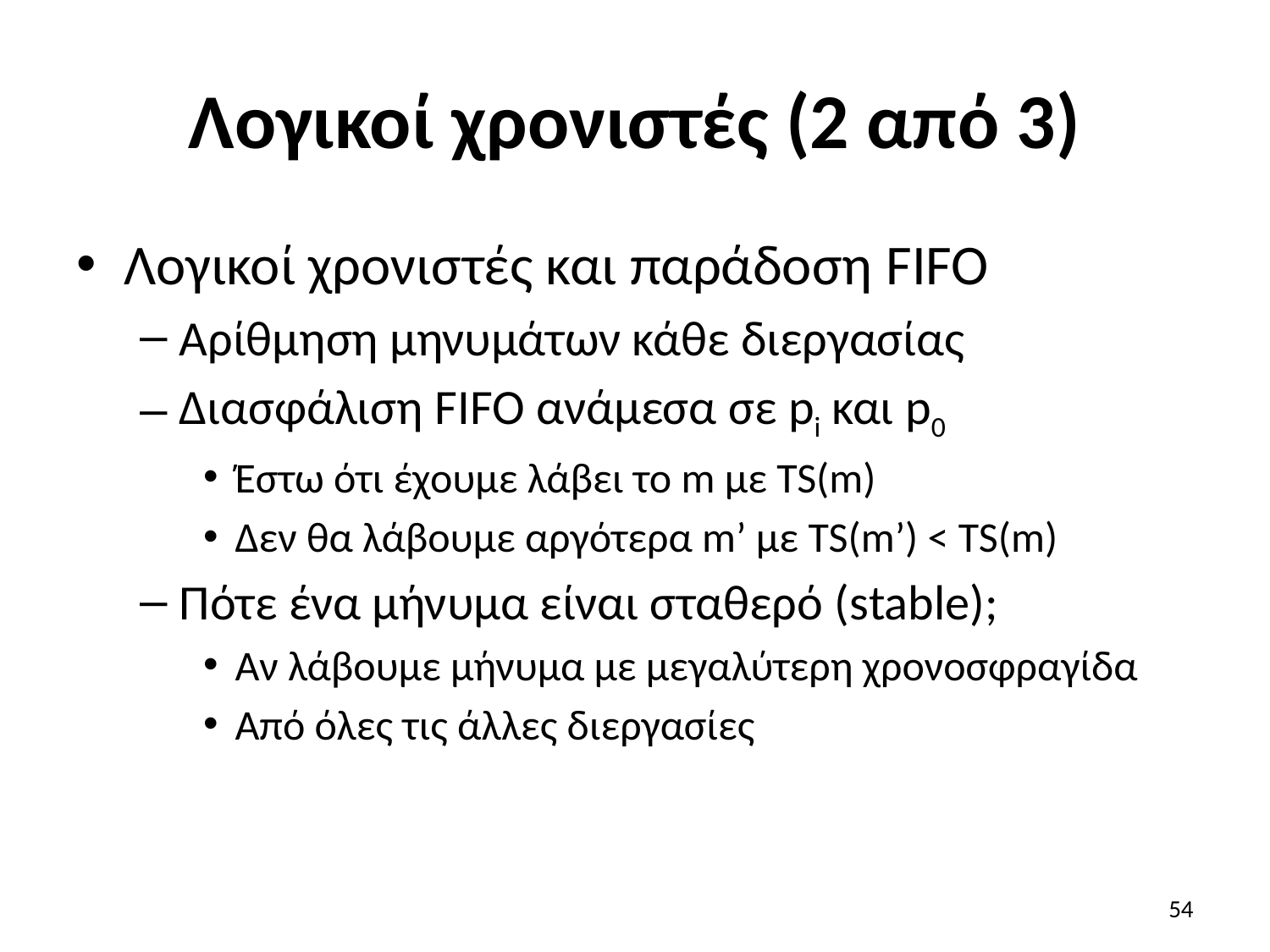

# Λογικοί χρονιστές (2 από 3)
Λογικοί χρονιστές και παράδοση FIFO
Αρίθμηση μηνυμάτων κάθε διεργασίας
Διασφάλιση FIFO ανάμεσα σε pi και p0
Έστω ότι έχουμε λάβει το m με TS(m)
Δεν θα λάβουμε αργότερα m’ με TS(m’) < TS(m)
Πότε ένα μήνυμα είναι σταθερό (stable);
Αν λάβουμε μήνυμα με μεγαλύτερη χρονοσφραγίδα
Από όλες τις άλλες διεργασίες
54